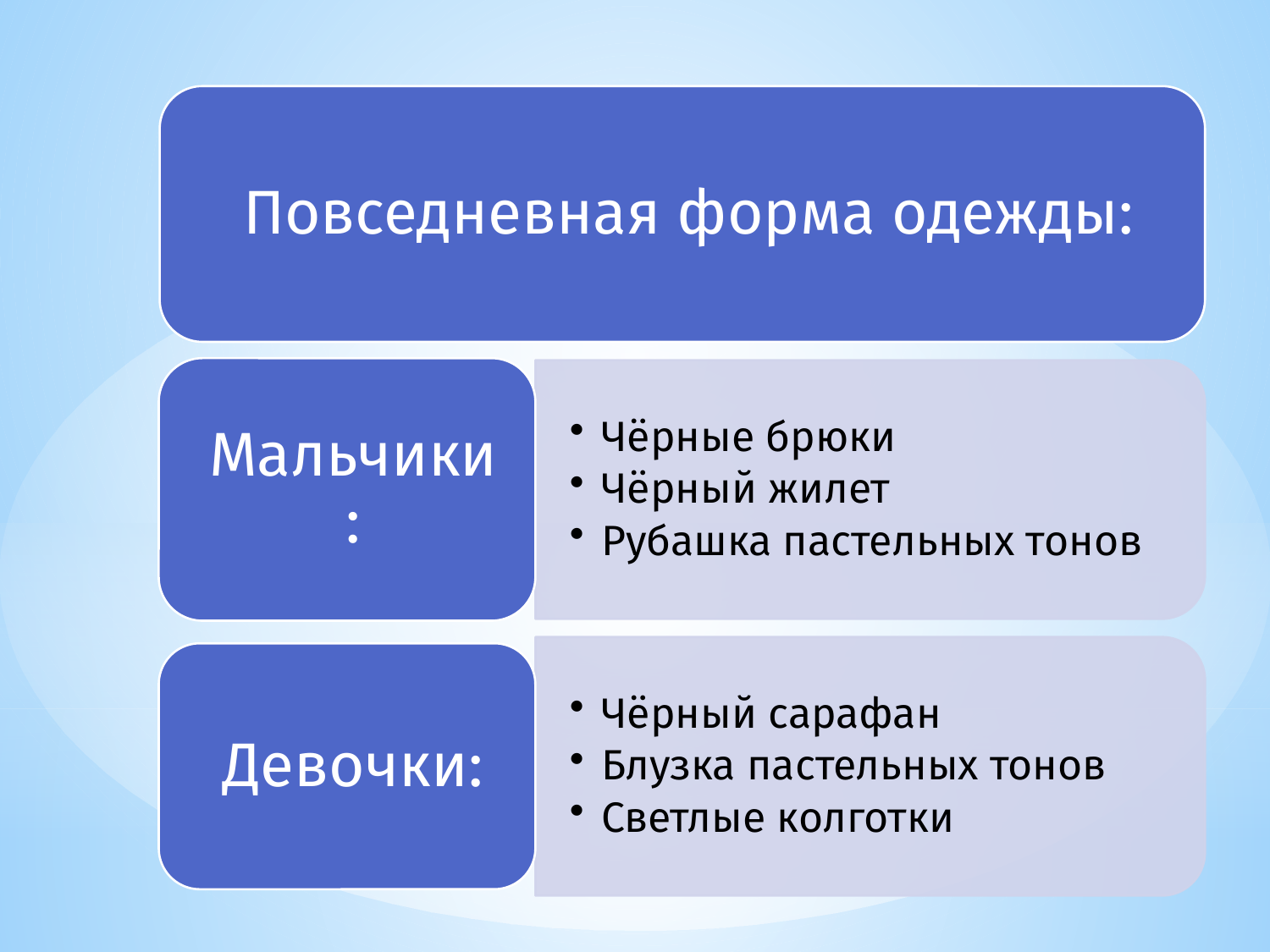

Повседневная форма одежды:
Чёрные брюки
Чёрный жилет
Рубашка пастельных тонов
Мальчики:
Чёрный сарафан
Блузка пастельных тонов
Светлые колготки
Девочки: